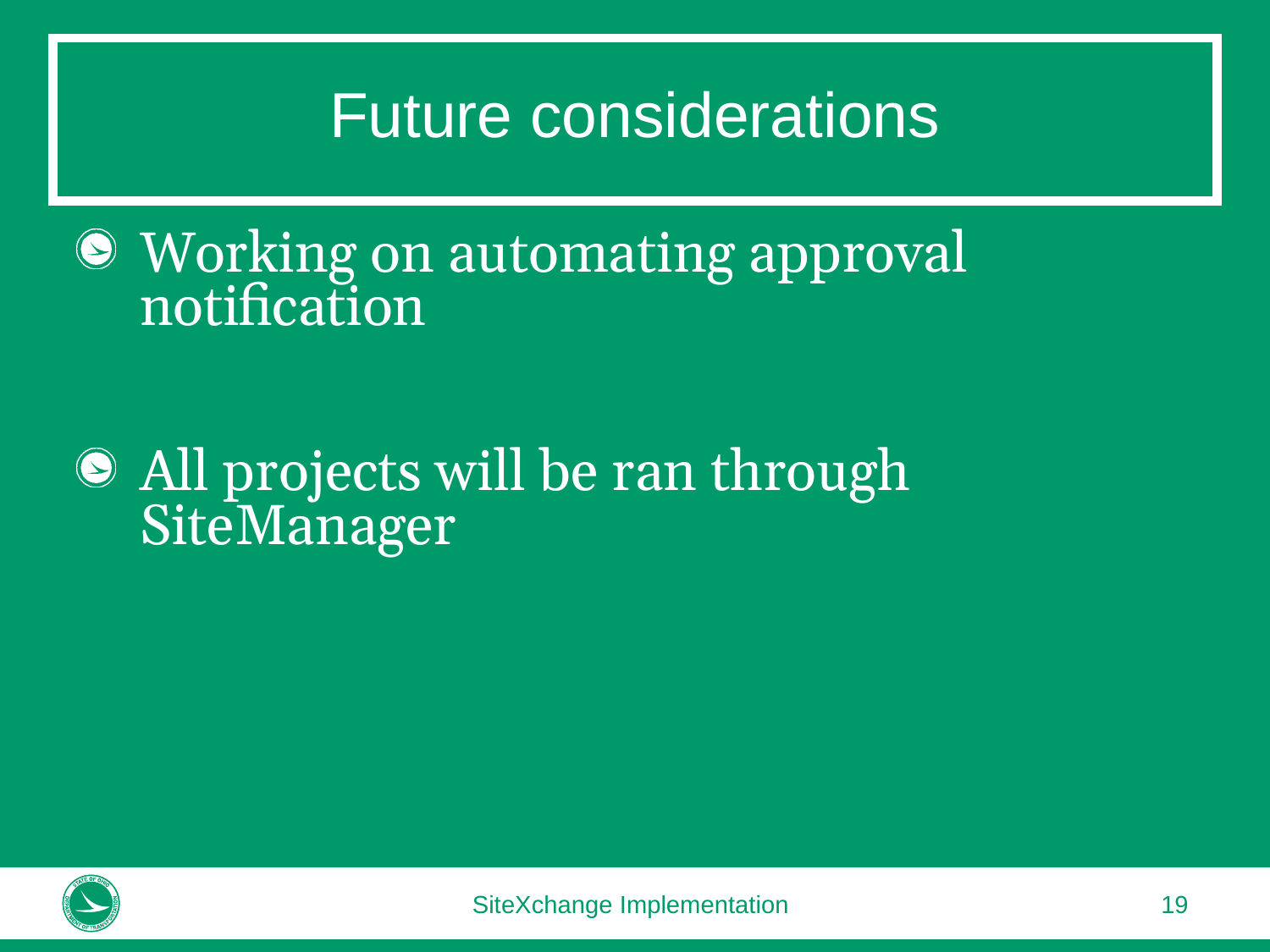

# Future considerations
Working on automating approval notification

All projects will be ran through SiteManager
SiteXchange Implementation